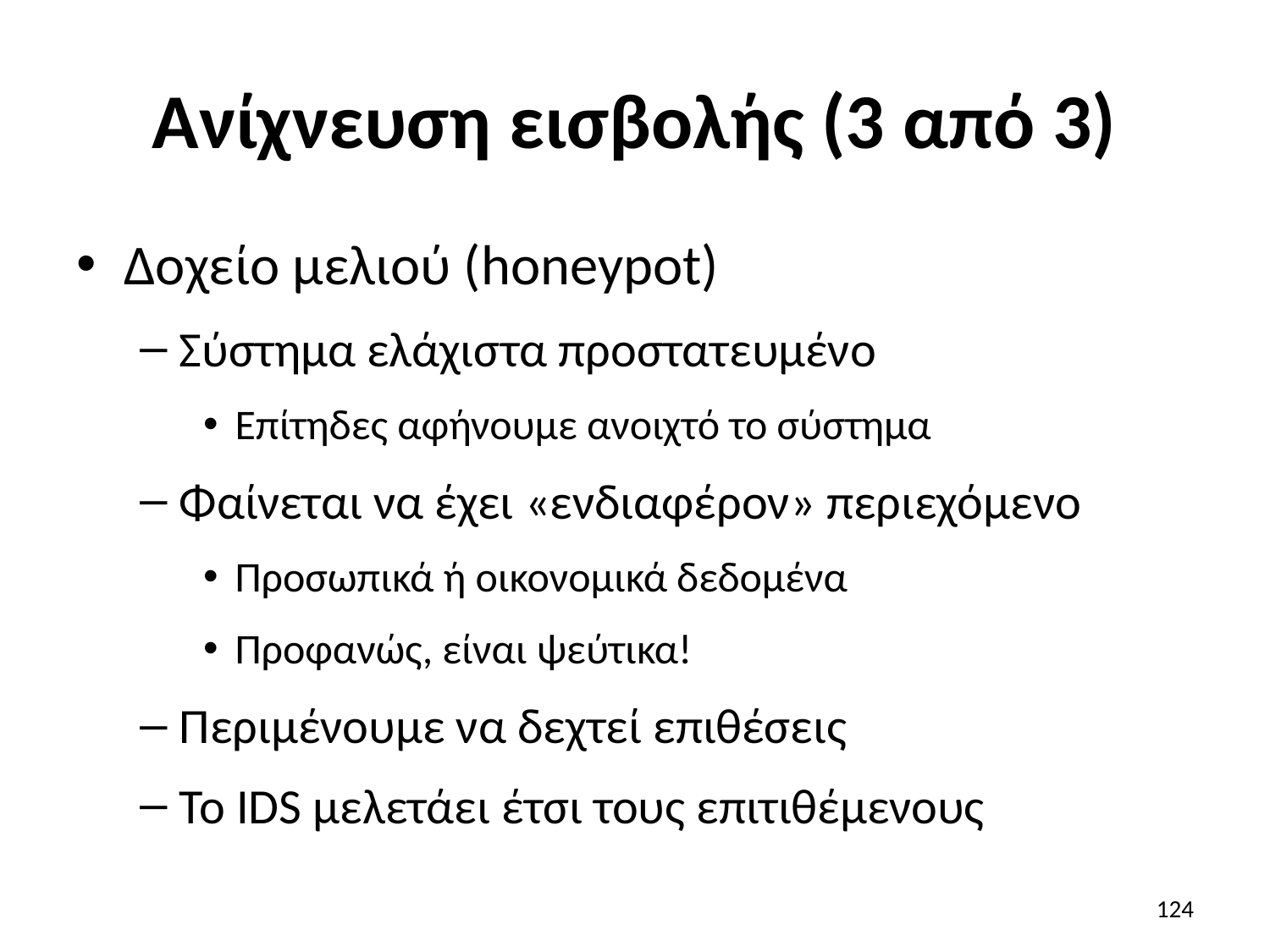

# Ανίχνευση εισβολής (3 από 3)
Δοχείο μελιού (honeypot)
Σύστημα ελάχιστα προστατευμένο
Επίτηδες αφήνουμε ανοιχτό το σύστημα
Φαίνεται να έχει «ενδιαφέρον» περιεχόμενο
Προσωπικά ή οικονομικά δεδομένα
Προφανώς, είναι ψεύτικα!
Περιμένουμε να δεχτεί επιθέσεις
Το IDS μελετάει έτσι τους επιτιθέμενους

124